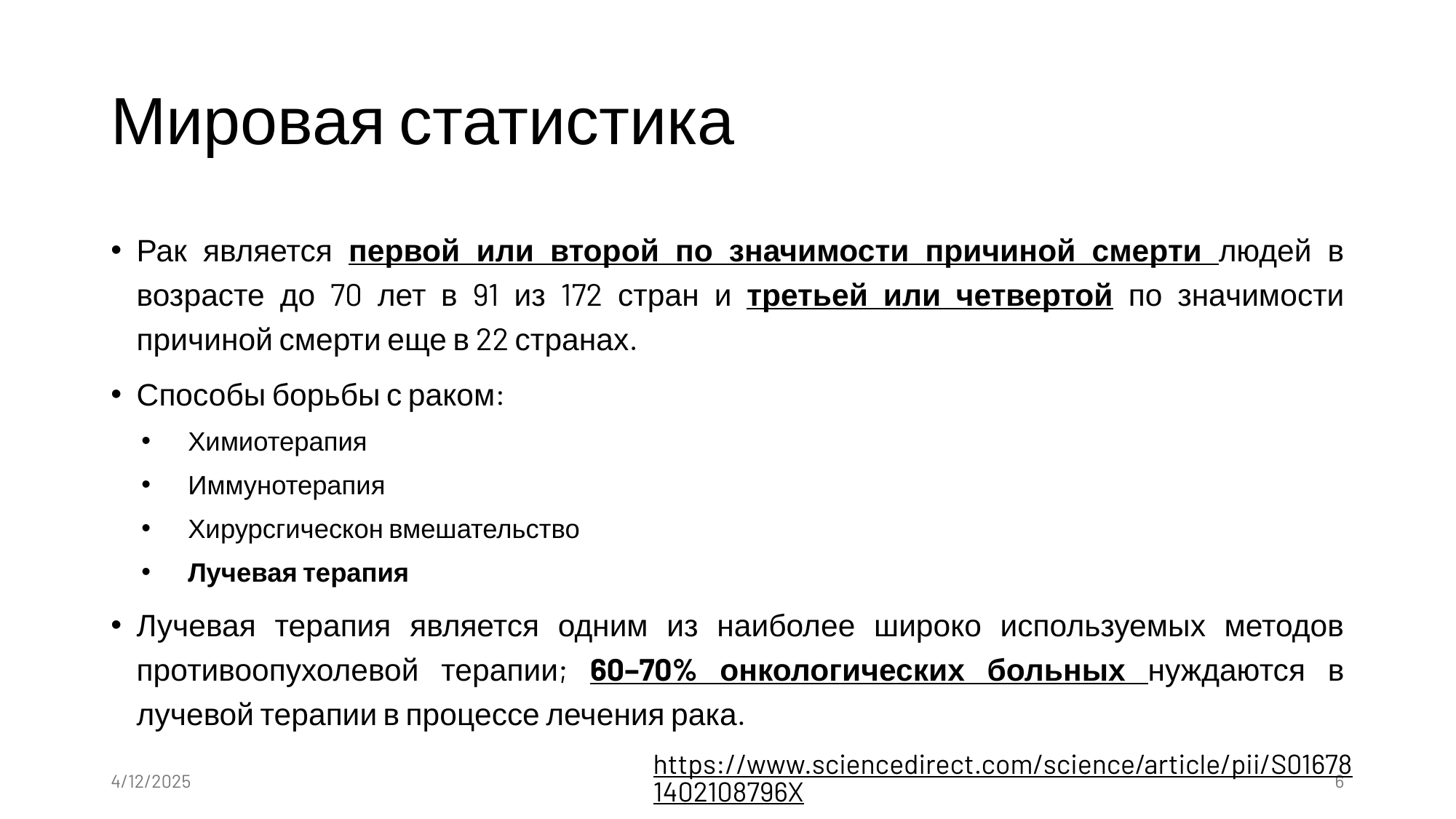

# Мировая статистика
Рак является первой или второй по значимости причиной смерти людей в возрасте до 70 лет в 91 из 172 стран и третьей или четвертой по значимости причиной смерти еще в 22 странах.
Способы борьбы с раком:
Химиотерапия
Иммунотерапия
Хирурсгическон вмешательство
Лучевая терапия
Лучевая терапия является одним из наиболее широко используемых методов противоопухолевой терапии; 60–70% онкологических больных нуждаются в лучевой терапии в процессе лечения рака.
https://www.sciencedirect.com/science/article/pii/S016781402108796X
4/12/2025
6